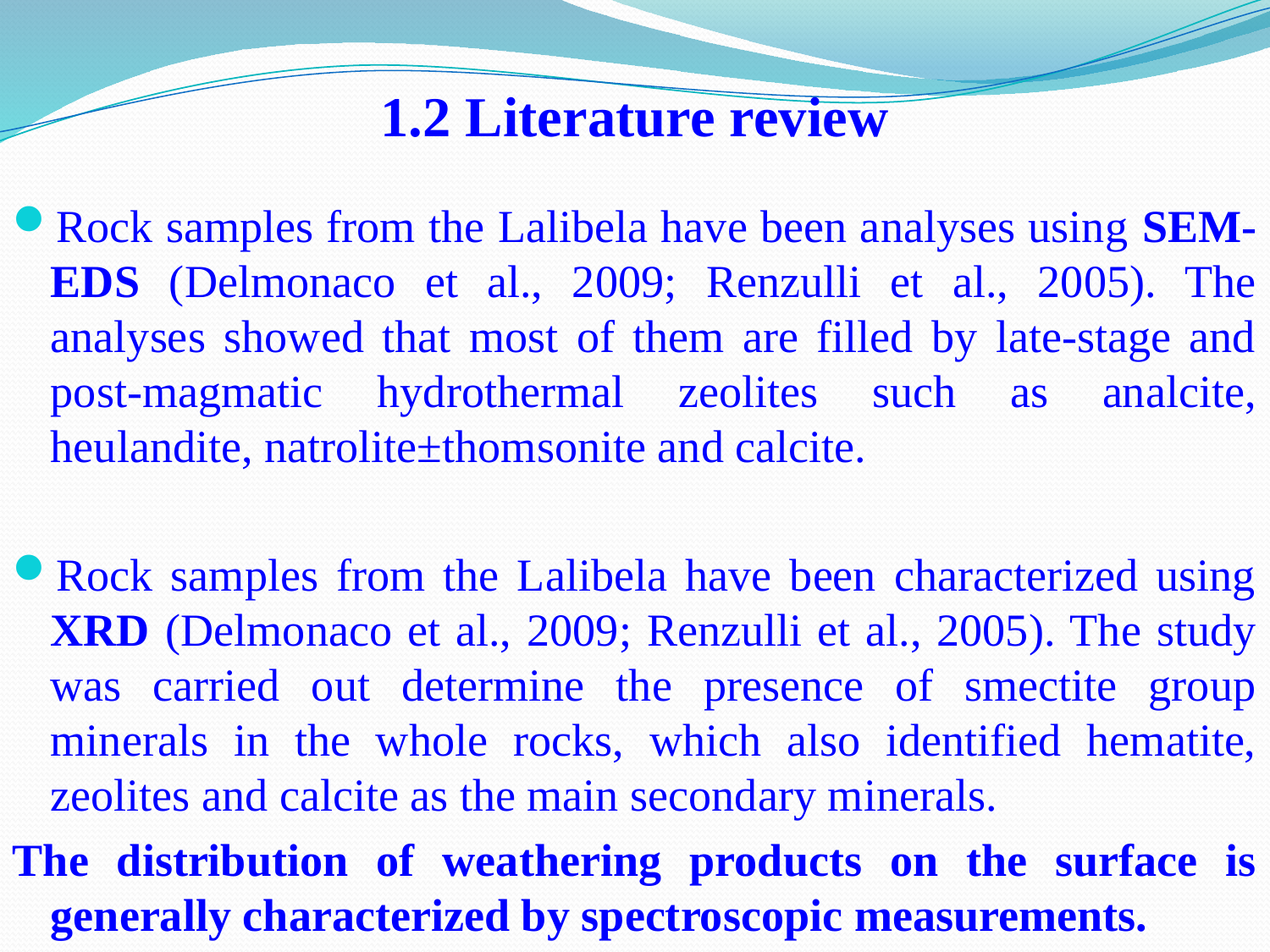

# 1.2 Literature review
Rock samples from the Lalibela have been analyses using SEM-EDS (Delmonaco et al., 2009; Renzulli et al., 2005). The analyses showed that most of them are filled by late-stage and post-magmatic hydrothermal zeolites such as analcite, heulandite, natrolite±thomsonite and calcite.

Rock samples from the Lalibela have been characterized using XRD (Delmonaco et al., 2009; Renzulli et al., 2005). The study was carried out determine the presence of smectite group minerals in the whole rocks, which also identified hematite, zeolites and calcite as the main secondary minerals.
The distribution of weathering products on the surface is generally characterized by spectroscopic measurements.